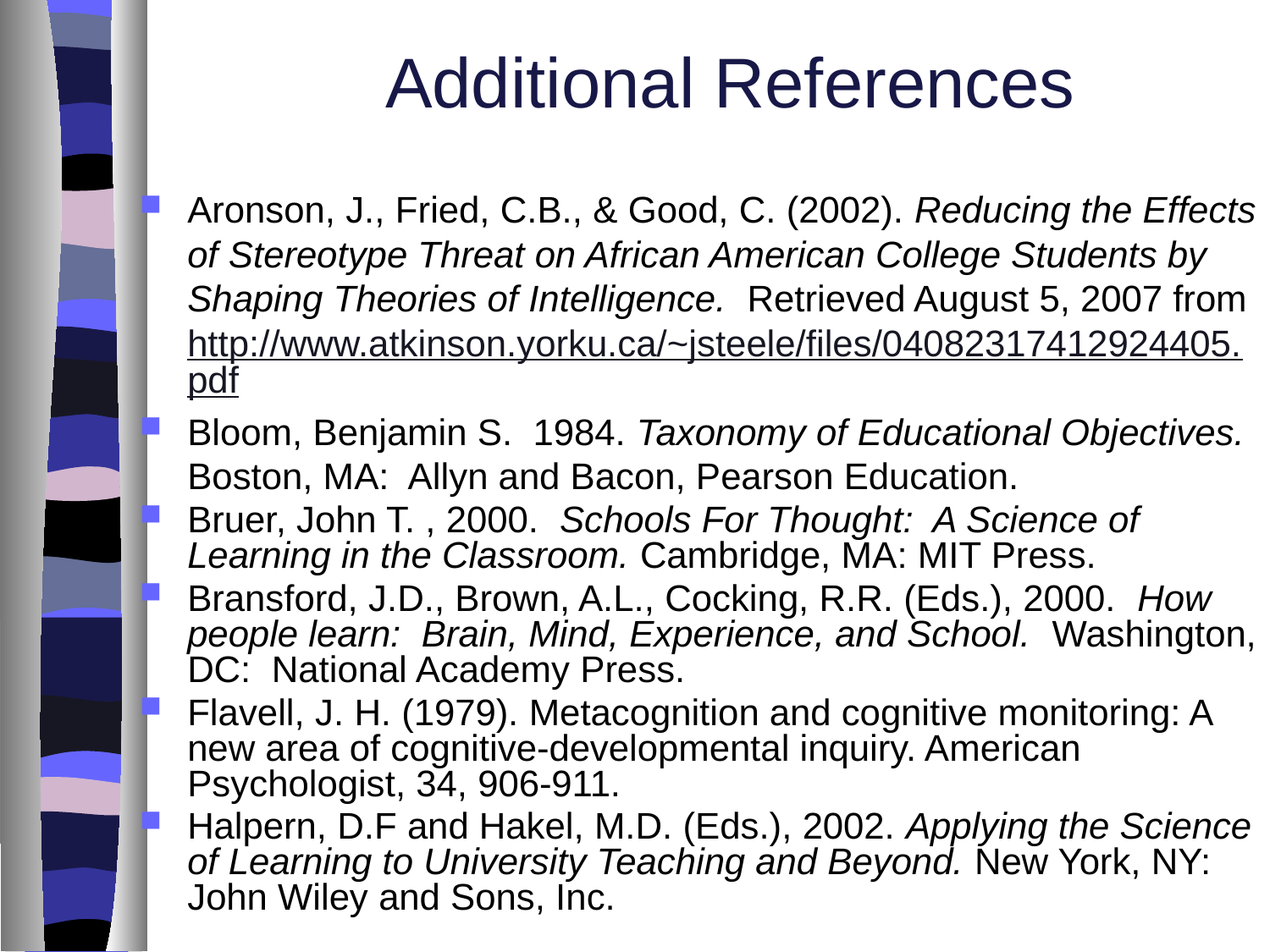

# Additional References
Aronson, J., Fried, C.B., & Good, C. (2002). Reducing the Effects of Stereotype Threat on African American College Students by Shaping Theories of Intelligence.  Retrieved August 5, 2007 from http://www.atkinson.yorku.ca/~jsteele/files/04082317412924405.pdf
Bloom, Benjamin S.  1984. Taxonomy of Educational Objectives. Boston, MA:  Allyn and Bacon, Pearson Education.
Bruer, John T. , 2000.  Schools For Thought:  A Science of Learning in the Classroom. Cambridge, MA: MIT Press.
Bransford, J.D., Brown, A.L., Cocking, R.R. (Eds.), 2000.  How people learn:  Brain, Mind, Experience, and School.  Washington, DC:  National Academy Press.
Flavell, J. H. (1979). Metacognition and cognitive monitoring: A new area of cognitive-developmental inquiry. American Psychologist, 34, 906-911.
Halpern, D.F and Hakel, M.D. (Eds.), 2002. Applying the Science of Learning to University Teaching and Beyond. New York, NY: John Wiley and Sons, Inc.